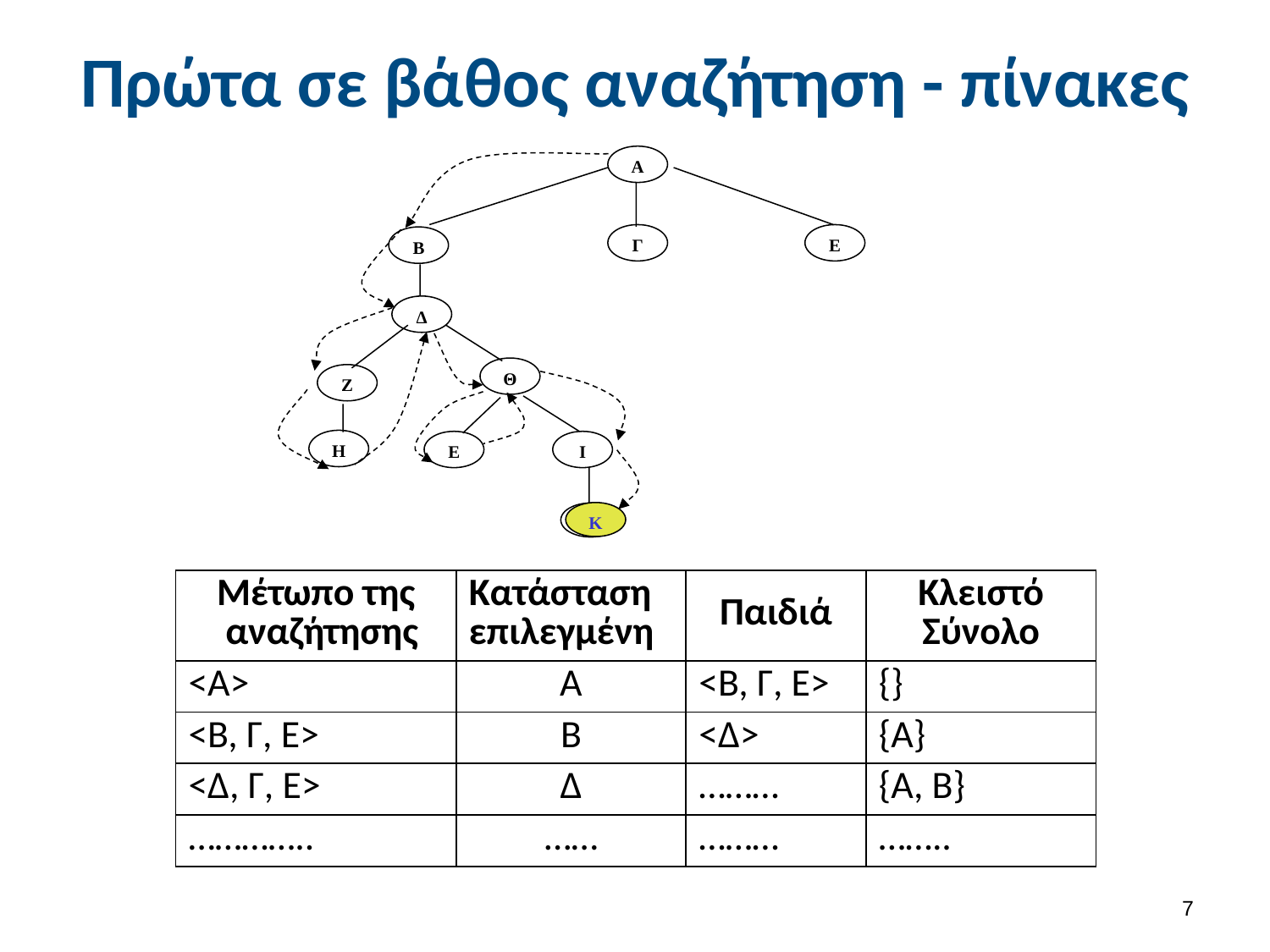

# Πρώτα σε βάθος αναζήτηση - πίνακες
A

Γ
E
B

Δ

Θ
Ζ

Η
Ε
Ι

Κ
Κ

| Μέτωπο της αναζήτησης | Κατάσταση επιλεγμένη | Παιδιά | Κλειστό Σύνολο |
| --- | --- | --- | --- |
| <Α> | Α | <Β, Γ, Ε> | {} |
| <Β, Γ, Ε> | Β | <Δ> | {Α} |
| <Δ, Γ, Ε> | Δ | ……… | {Α, Β} |
| ………….. | …… | ……… | …….. |
7